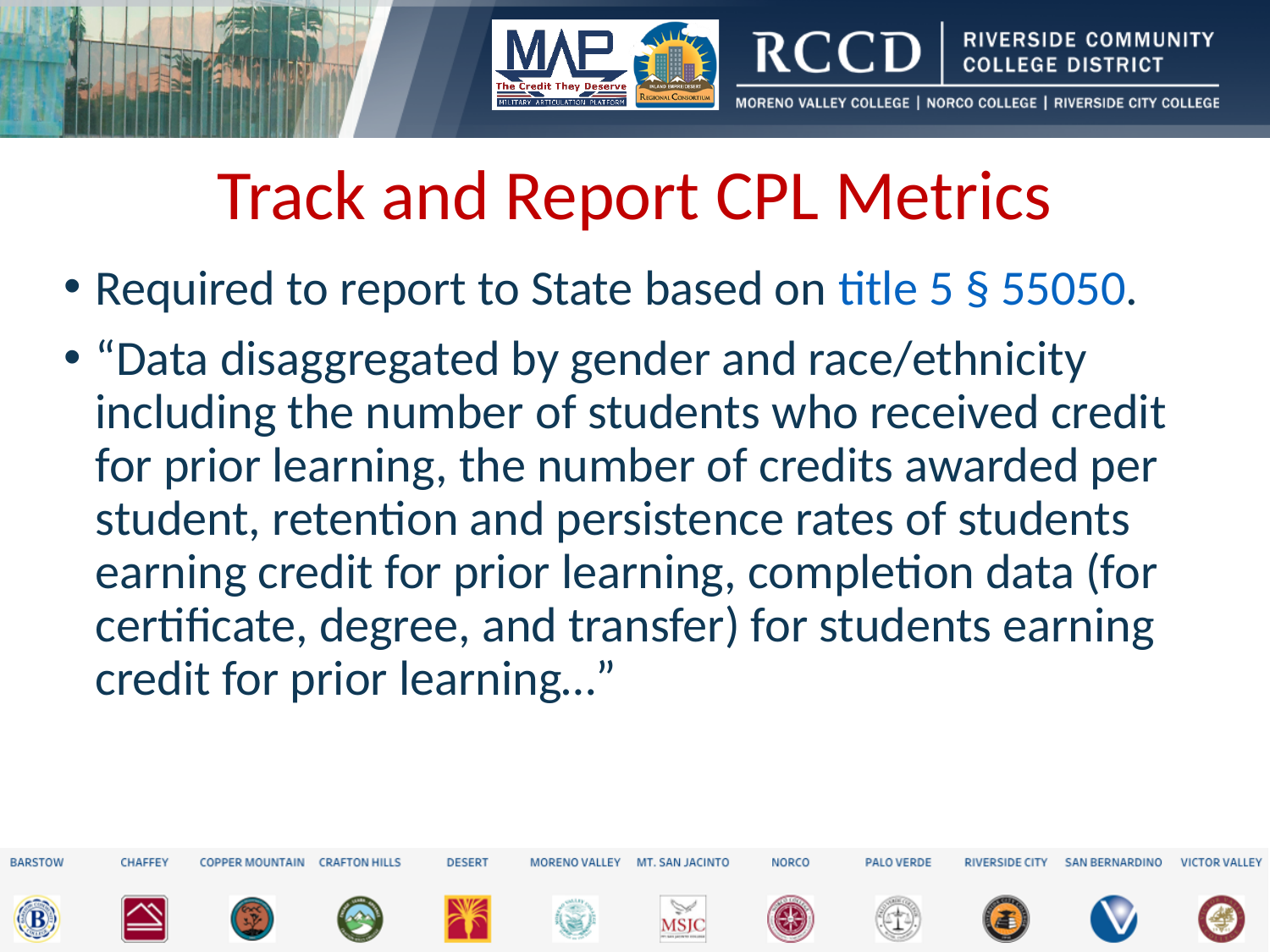

# Track and Report CPL Metrics
Required to report to State based on title 5 § 55050.
“Data disaggregated by gender and race/ethnicity including the number of students who received credit for prior learning, the number of credits awarded per student, retention and persistence rates of students earning credit for prior learning, completion data (for certificate, degree, and transfer) for students earning credit for prior learning…”